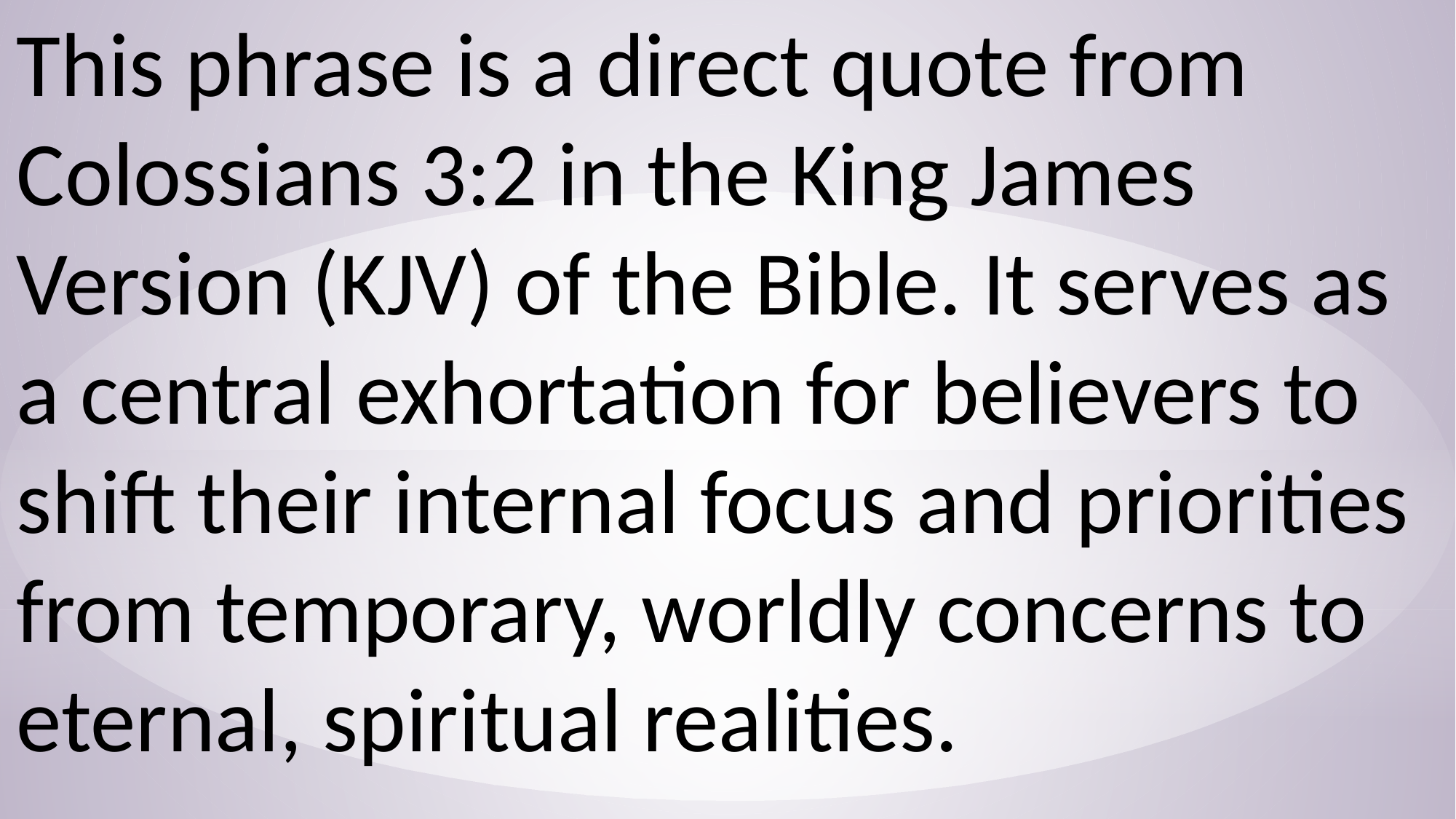

This phrase is a direct quote from Colossians 3:2 in the King James Version (KJV) of the Bible. It serves as a central exhortation for believers to shift their internal focus and priorities from temporary, worldly concerns to eternal, spiritual realities.